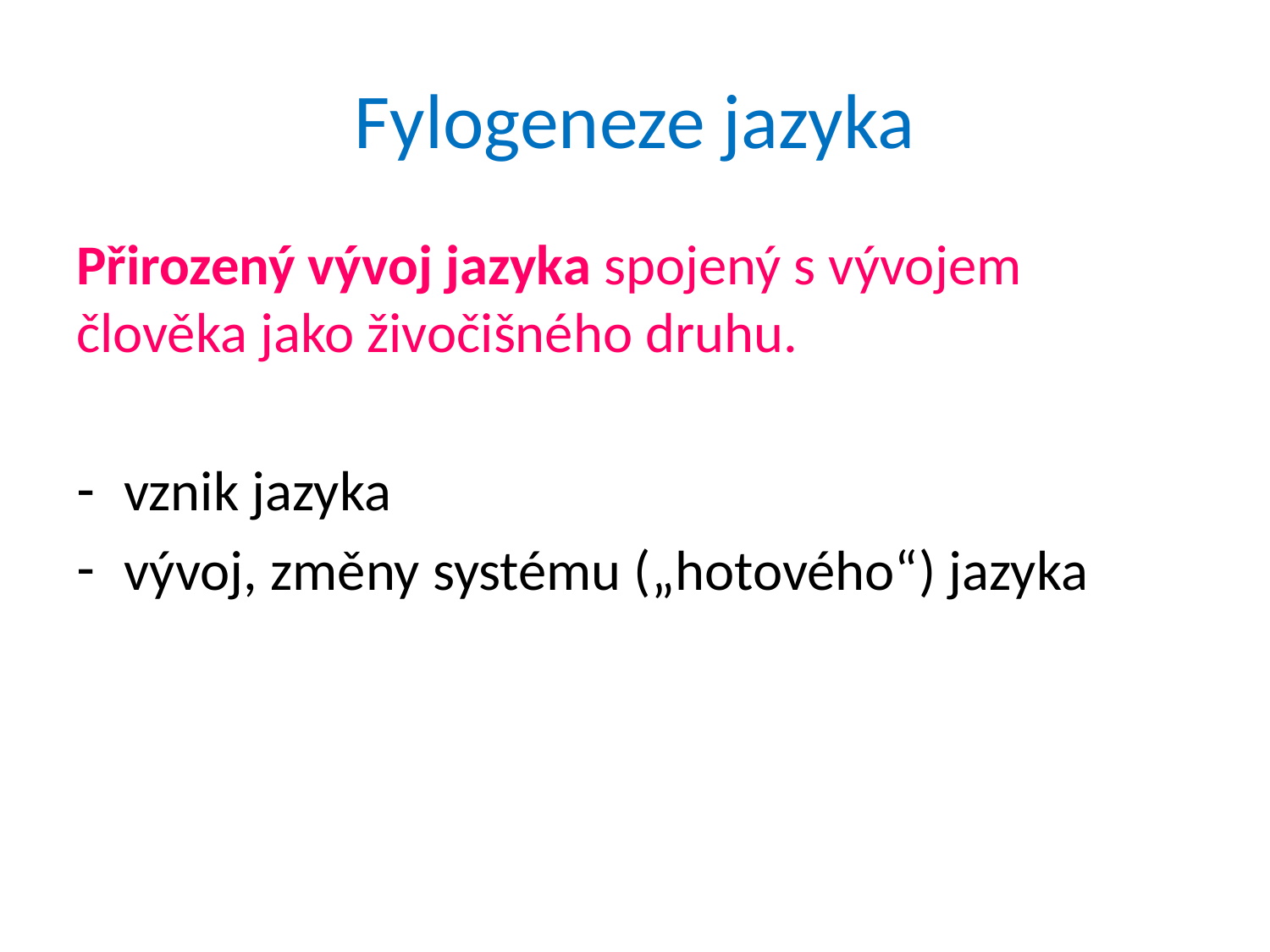

# Fylogeneze jazyka
Přirozený vývoj jazyka spojený s vývojem člověka jako živočišného druhu.

vznik jazyka
vývoj, změny systému („hotového“) jazyka